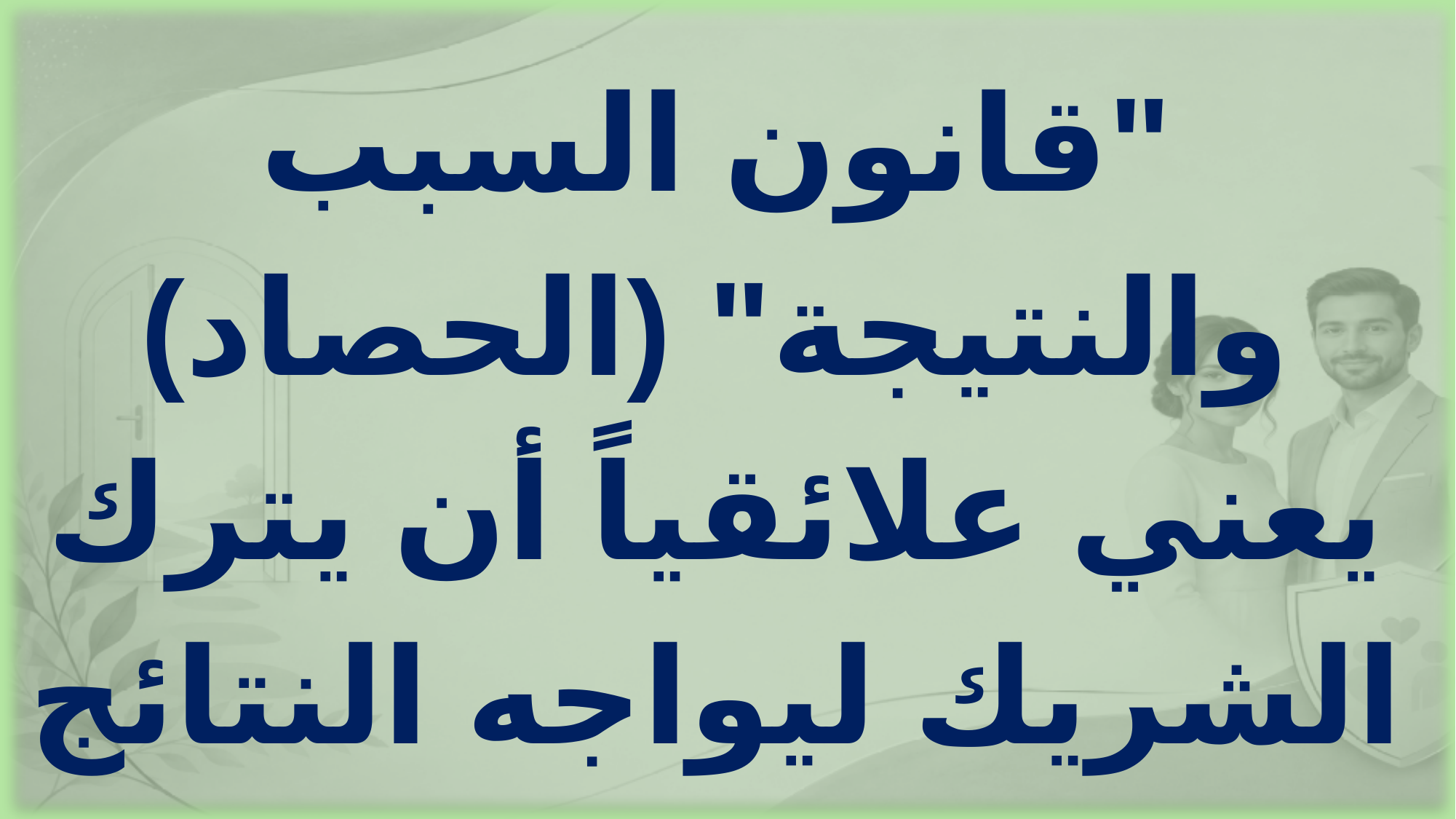

"قانون السبب والنتيجة" (الحصاد) يعني علائقياً أن يترك الشريك ليواجه النتائج الطبيعية لقراراته.